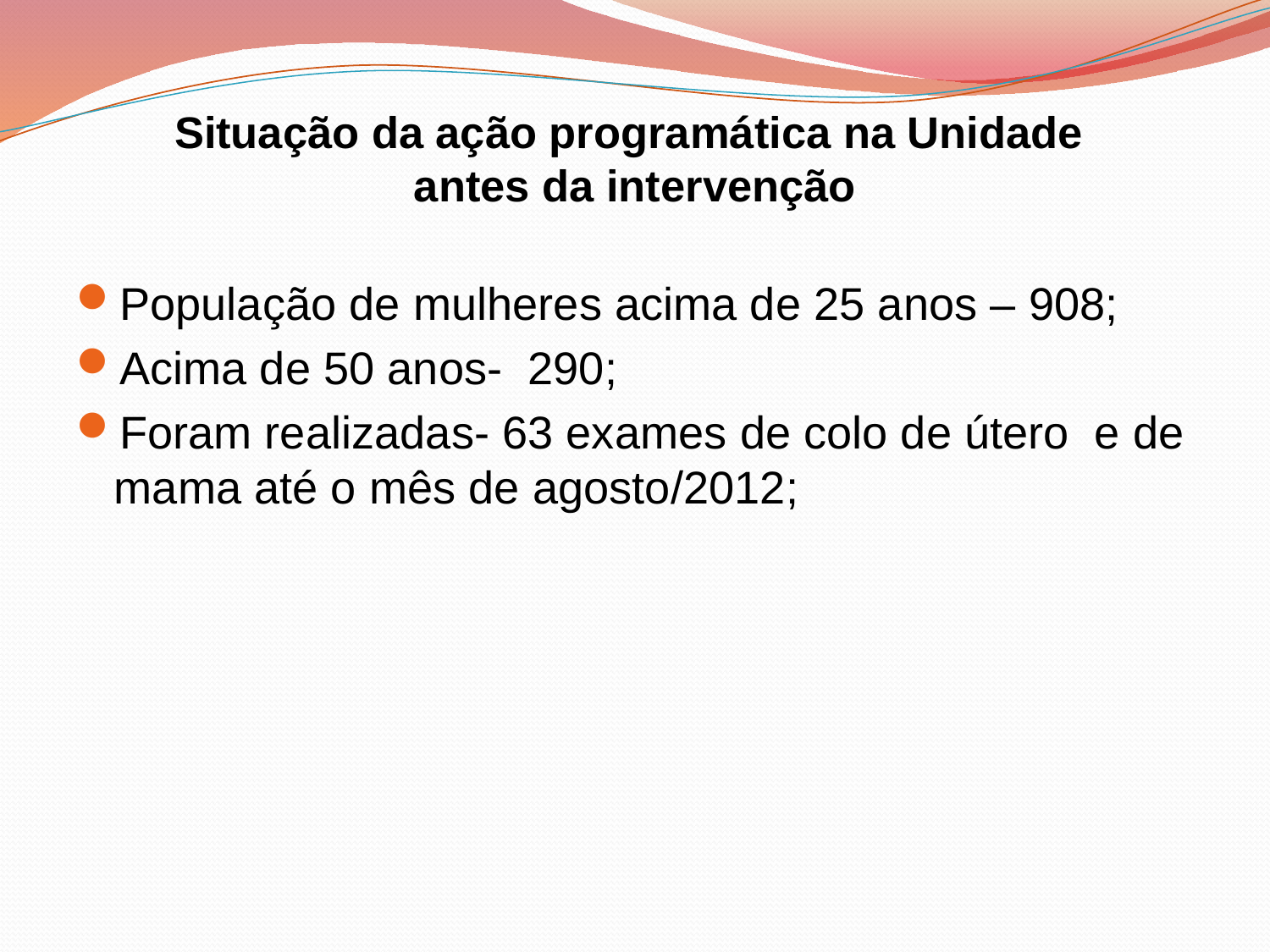

# Situação da ação programática na Unidade antes da intervenção
População de mulheres acima de 25 anos – 908;
Acima de 50 anos-  290;
Foram realizadas- 63 exames de colo de útero  e de mama até o mês de agosto/2012;